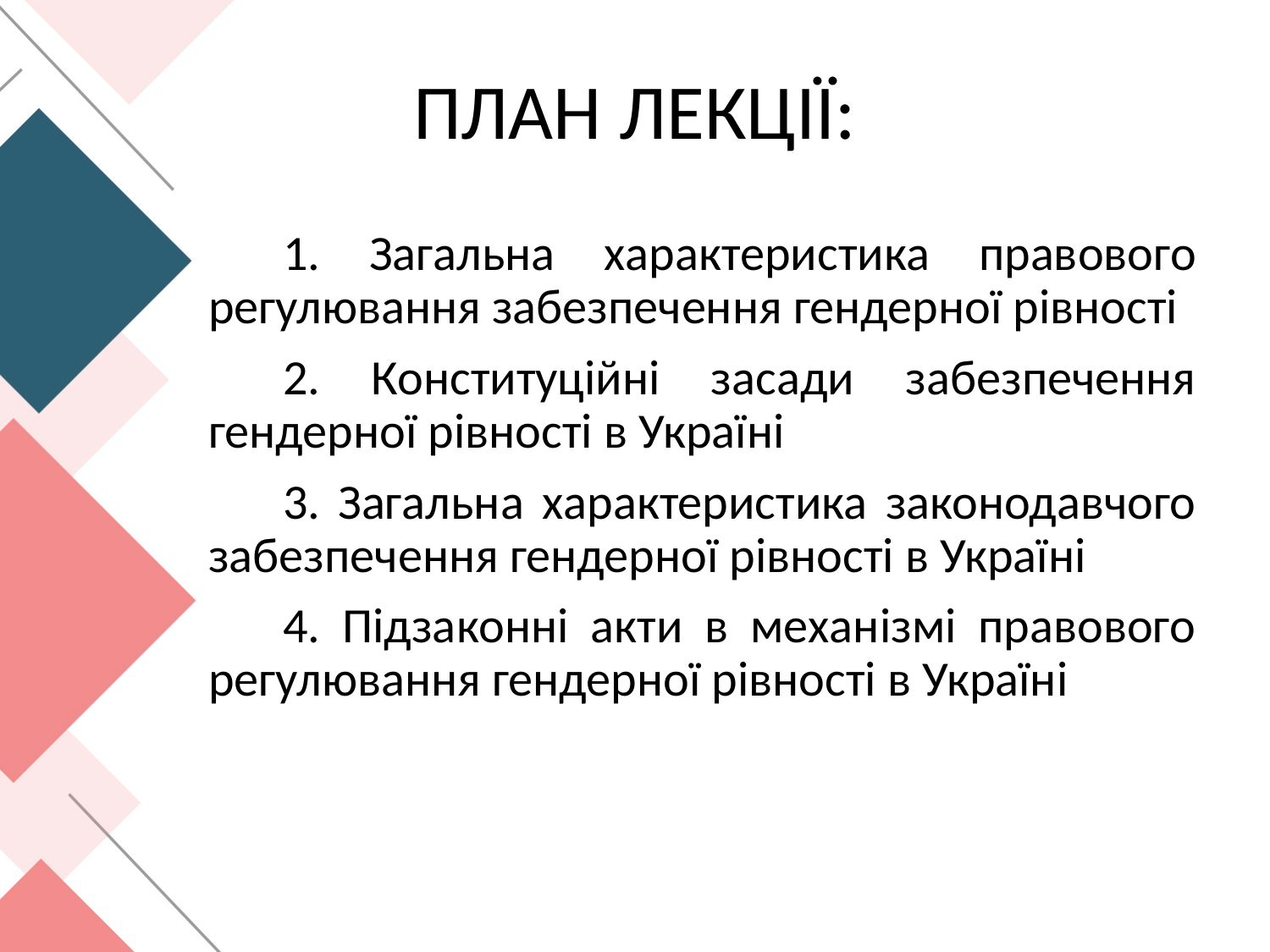

# ПЛАН ЛЕКЦІЇ:
1. Загальна характеристика правового регулювання забезпечення гендерної рівності
2. Конституційні засади забезпечення гендерної рівності в Україні
3. Загальна характеристика законодавчого забезпечення гендерної рівності в Україні
4. Підзаконні акти в механізмі правового регулювання гендерної рівності в Україні